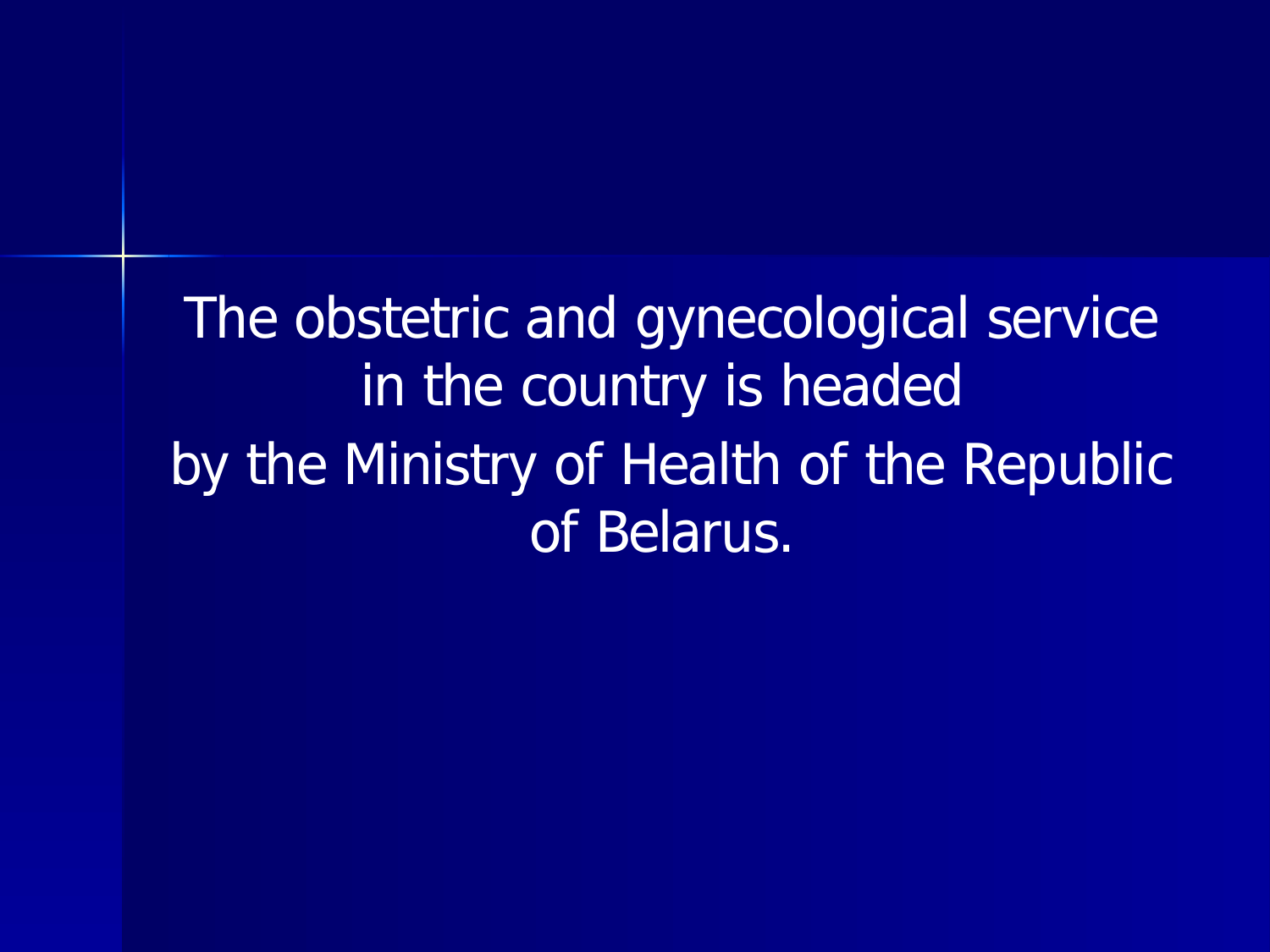

#
The obstetric and gynecological service in the country is headed
by the Ministry of Health of the Republic of Belarus.